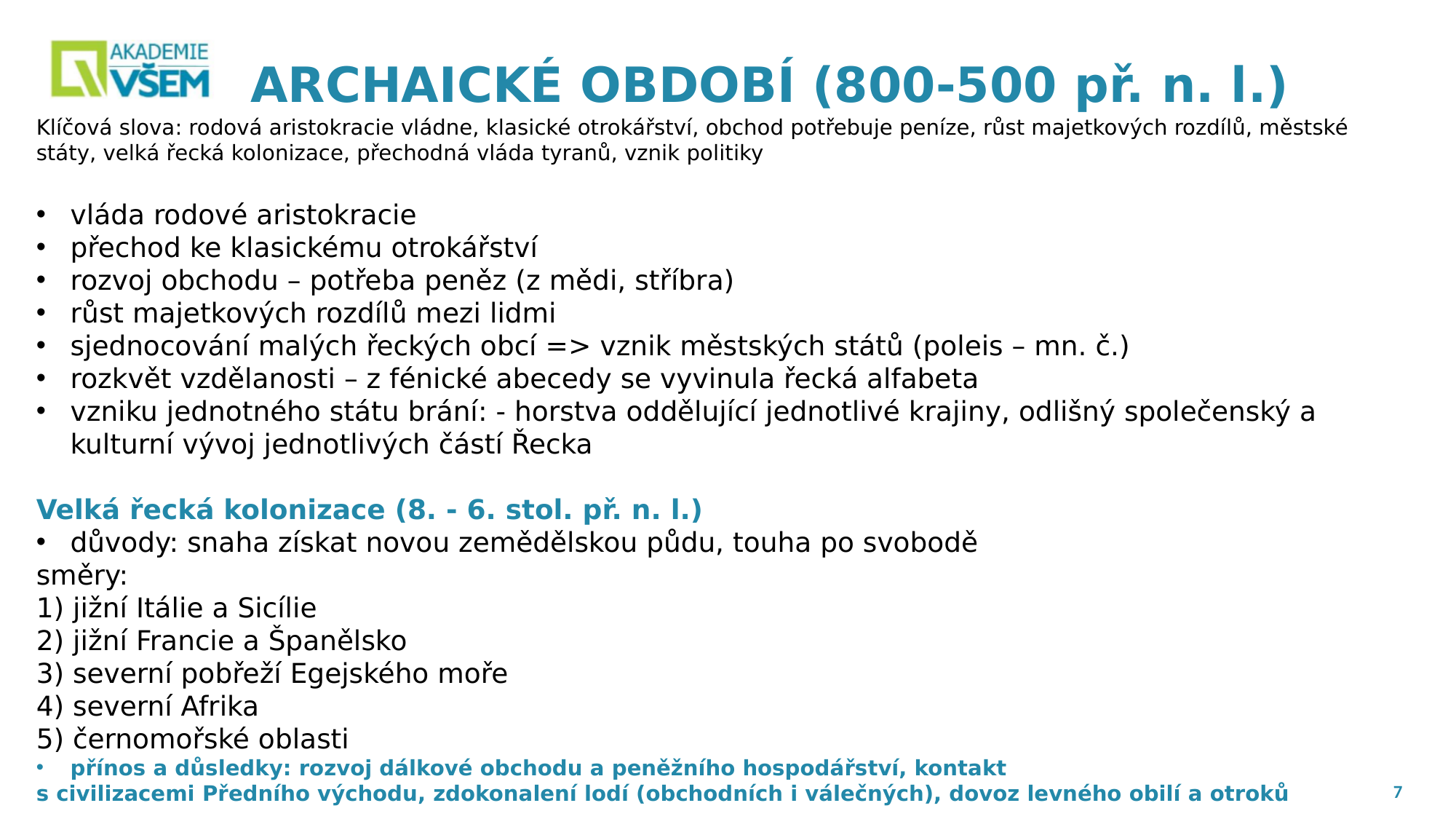

# ARCHAICKÉ OBDOBÍ (800-500 př. n. l.)
Klíčová slova: rodová aristokracie vládne, klasické otrokářství, obchod potřebuje peníze, růst majetkových rozdílů, městské státy, velká řecká kolonizace, přechodná vláda tyranů, vznik politiky

vláda rodové aristokracie
přechod ke klasickému otrokářství
rozvoj obchodu – potřeba peněz (z mědi, stříbra)
růst majetkových rozdílů mezi lidmi
sjednocování malých řeckých obcí => vznik městských států (poleis – mn. č.)
rozkvět vzdělanosti – z fénické abecedy se vyvinula řecká alfabeta
vzniku jednotného státu brání: - horstva oddělující jednotlivé krajiny, odlišný společenský a kulturní vývoj jednotlivých částí Řecka

Velká řecká kolonizace (8. - 6. stol. př. n. l.)
důvody: snaha získat novou zemědělskou půdu, touha po svobodě
směry:
1) jižní Itálie a Sicílie
2) jižní Francie a Španělsko
3) severní pobřeží Egejského moře
4) severní Afrika
5) černomořské oblasti
přínos a důsledky: rozvoj dálkové obchodu a peněžního hospodářství, kontakt
s civilizacemi Předního východu, zdokonalení lodí (obchodních i válečných), dovoz levného obilí a otroků

7